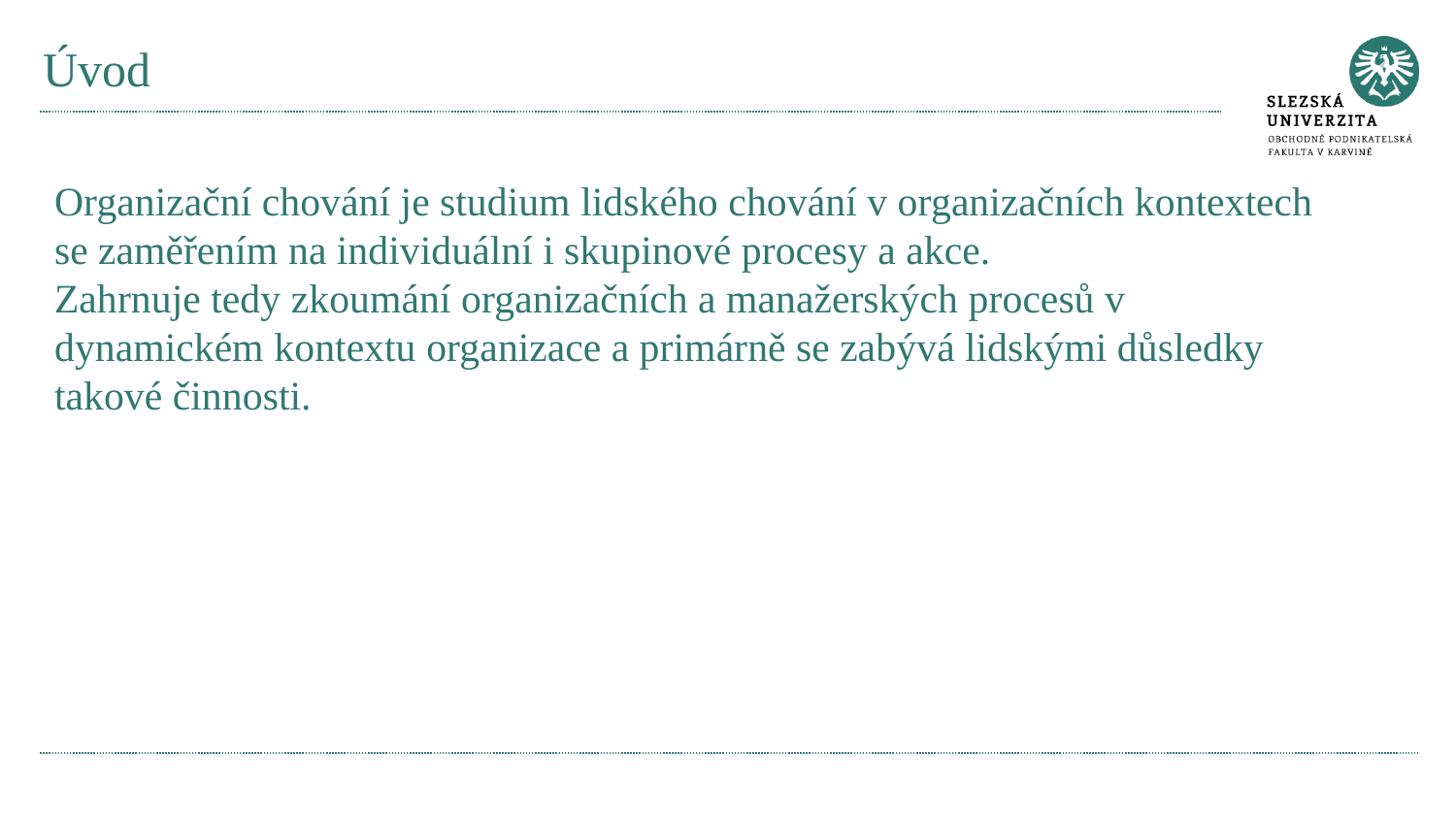

# Úvod

Organizační chování je studium lidského chování v organizačních kontextech se zaměřením na individuální i skupinové procesy a akce.
Zahrnuje tedy zkoumání organizačních a manažerských procesů v dynamickém kontextu organizace a primárně se zabývá lidskými důsledky takové činnosti.